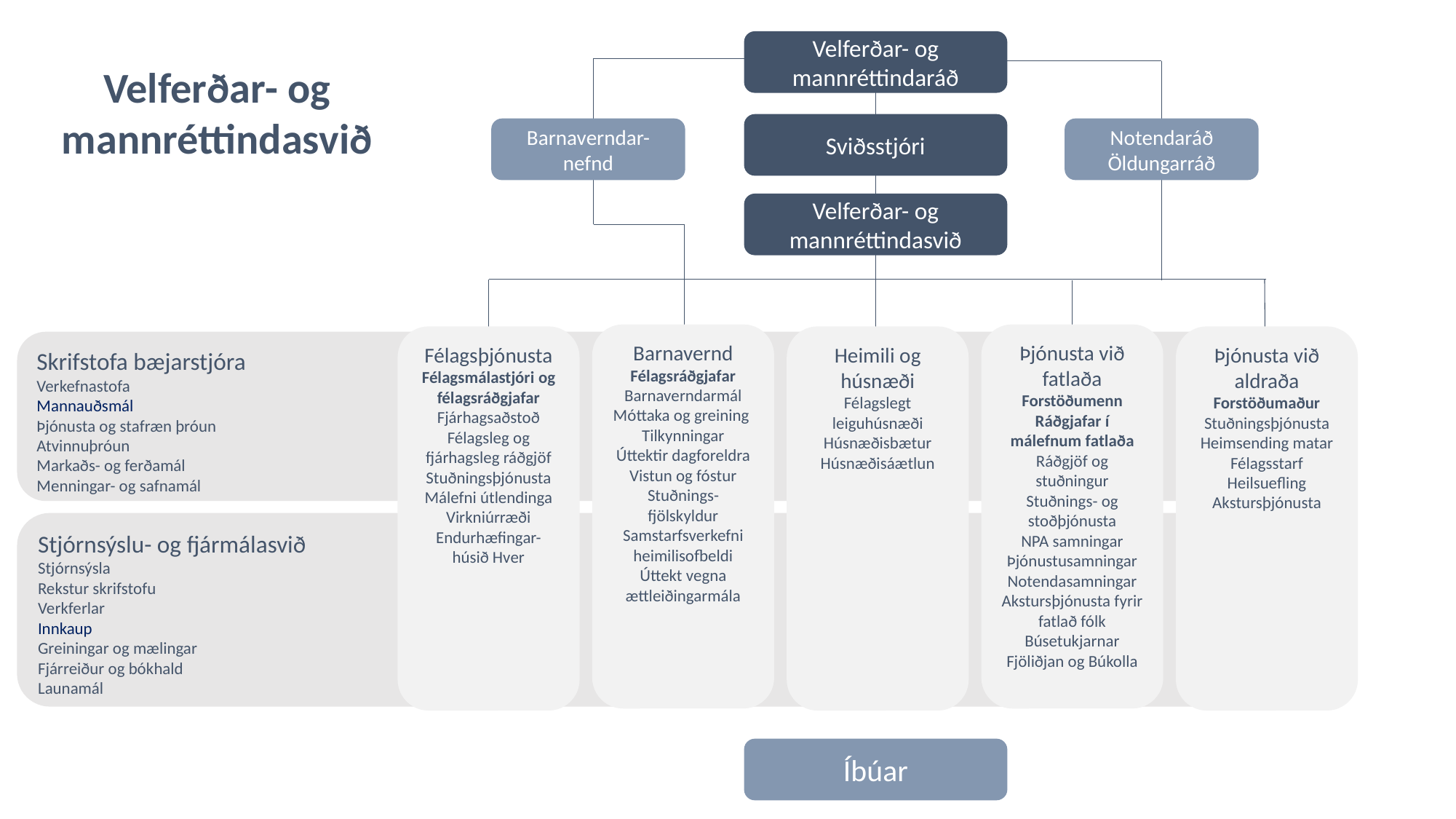

Velferðar- og mannréttindaráð
Velferðar- og mannréttindasvið
Sviðsstjóri
Notendaráð
Öldungarráð
Barnaverndar-nefnd
Velferðar- og mannréttindasvið
Barnavernd
Félagsráðgjafar
Barnaverndarmál
Móttaka og greining
Tilkynningar
Úttektir dagforeldra
Vistun og fóstur
Stuðnings-fjölskyldur
Samstarfsverkefni heimilisofbeldi
Úttekt vegna ættleiðingarmála

Þjónusta við fatlaða
Forstöðumenn
Ráðgjafar í málefnum fatlaða
Ráðgjöf og stuðningur
Stuðnings- og stoðþjónusta
NPA samningar
Þjónustusamningar
Notendasamningar
Akstursþjónusta fyrir fatlað fólk
Búsetukjarnar
Fjöliðjan og Búkolla

Félagsþjónusta
Félagsmálastjóri og félagsráðgjafar
Fjárhagsaðstoð
Félagsleg og fjárhagsleg ráðgjöf
Stuðningsþjónusta
Málefni útlendinga
Virkniúrræði
Endurhæfingar-húsið Hver

Heimili og húsnæði
Félagslegt leiguhúsnæði
Húsnæðisbætur
Húsnæðisáætlun

Þjónusta við aldraða
Forstöðumaður
Stuðningsþjónusta
Heimsending matar
Félagsstarf
Heilsuefling
Akstursþjónusta

Skrifstofa bæjarstjóra
Verkefnastofa
Mannauðsmál
Þjónusta og stafræn þróun
Atvinnuþróun
Markaðs- og ferðamál
Menningar- og safnamál

Stjórnsýslu- og fjármálasvið
Stjórnsýsla
Rekstur skrifstofu
Verkferlar
Innkaup
Greiningar og mælingar
Fjárreiður og bókhald
Launamál
Íbúar